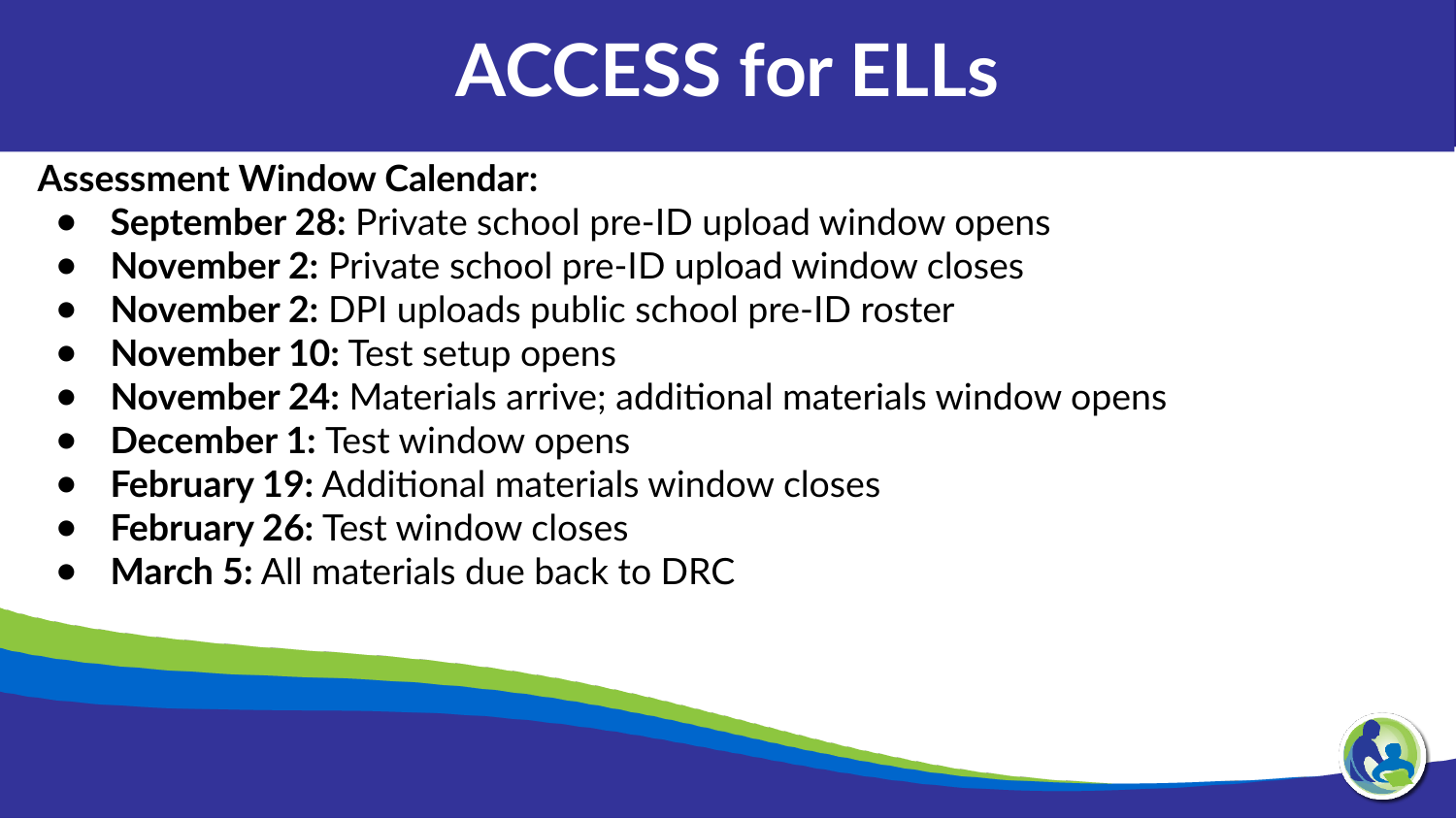

ACCESS for ELLs
Assessment Window Calendar:
September 28: Private school pre-ID upload window opens
November 2: Private school pre-ID upload window closes
November 2: DPI uploads public school pre-ID roster
November 10: Test setup opens
November 24: Materials arrive; additional materials window opens
December 1: Test window opens
February 19: Additional materials window closes
February 26: Test window closes
March 5: All materials due back to DRC